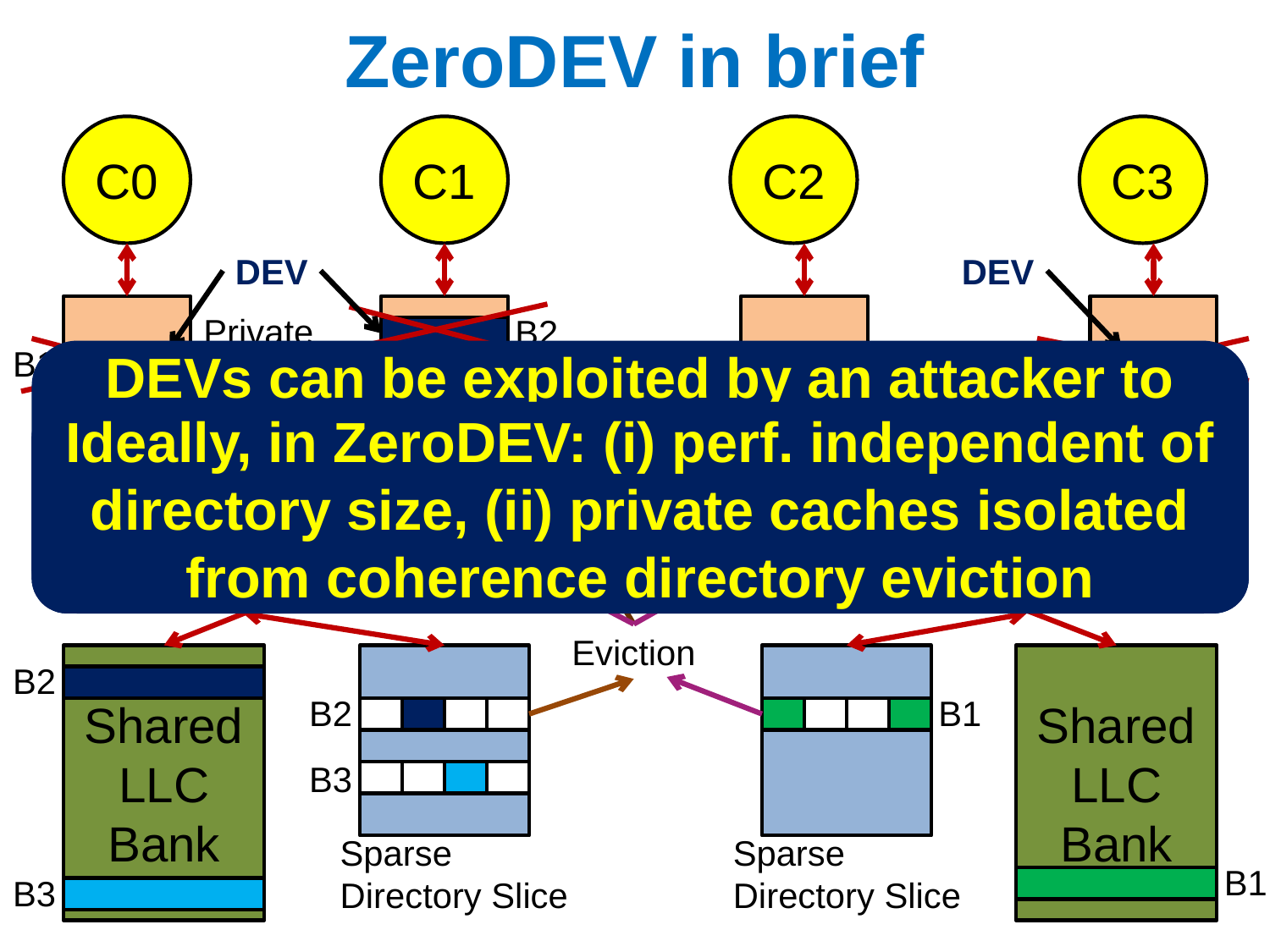

# ZeroDEV in brief
C0
C1
C2
C3
DEV
DEV

Private
Cache(s)
B2

B1
B1
DEVs can be exploited by an attacker to control private cache contents of cores and mount timing-based side channel attacks [IEEE Security & Privacy 2019]

B3

INV
Can we design a DEV-free
coherence protocol for CMPs?
Ideally, in ZeroDEV: (i) perf. independent of directory size, (ii) private caches isolated from coherence directory eviction
Directory eviction victims (DEVs) degrade performance, inflate traffic
INV
INV
Interconnection Network
Eviction
Shared LLC Bank

Shared LLC Bank
B2

B2
B1

B3

Sparse
Directory Slice
Sparse
Directory Slice
B1
B3